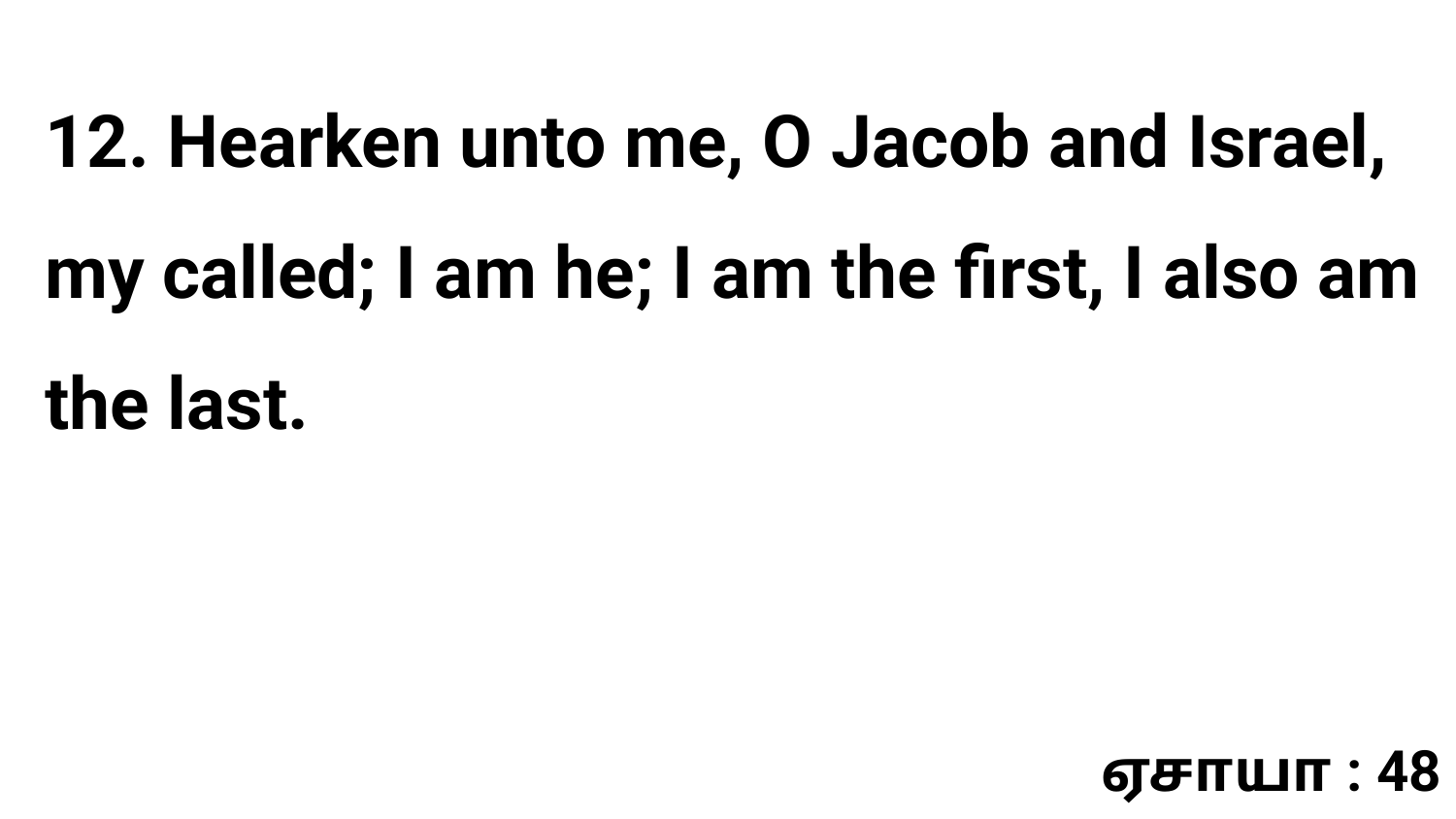

12. Hearken unto me, O Jacob and Israel, my called; I am he; I am the first, I also am the last.
ஏசாயா : 48